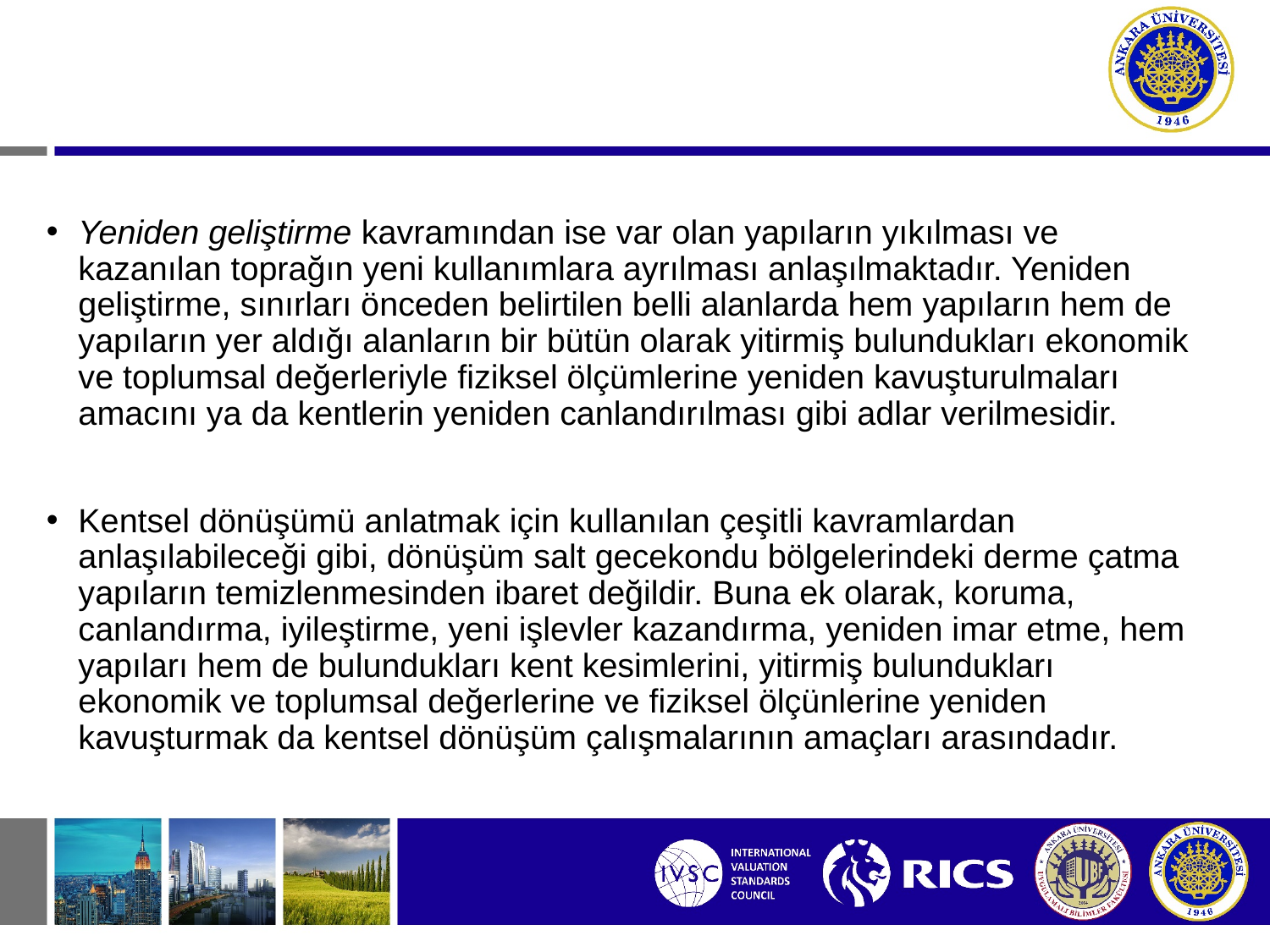

Yeniden geliştirme kavramından ise var olan yapıların yıkılması ve kazanılan toprağın yeni kullanımlara ayrılması anlaşılmaktadır. Yeniden geliştirme, sınırları önceden belirtilen belli alanlarda hem yapıların hem de yapıların yer aldığı alanların bir bütün olarak yitirmiş bulundukları ekonomik ve toplumsal değerleriyle fiziksel ölçümlerine yeniden kavuşturulmaları amacını ya da kentlerin yeniden canlandırılması gibi adlar verilmesidir.

Kentsel dönüşümü anlatmak için kullanılan çeşitli kavramlardan anlaşılabileceği gibi, dönüşüm salt gecekondu bölgelerindeki derme çatma yapıların temizlenmesinden ibaret değildir. Buna ek olarak, koruma, canlandırma, iyileştirme, yeni işlevler kazandırma, yeniden imar etme, hem yapıları hem de bulundukları kent kesimlerini, yitirmiş bulundukları ekonomik ve toplumsal değerlerine ve fiziksel ölçünlerine yeniden kavuşturmak da kentsel dönüşüm çalışmalarının amaçları arasındadır.